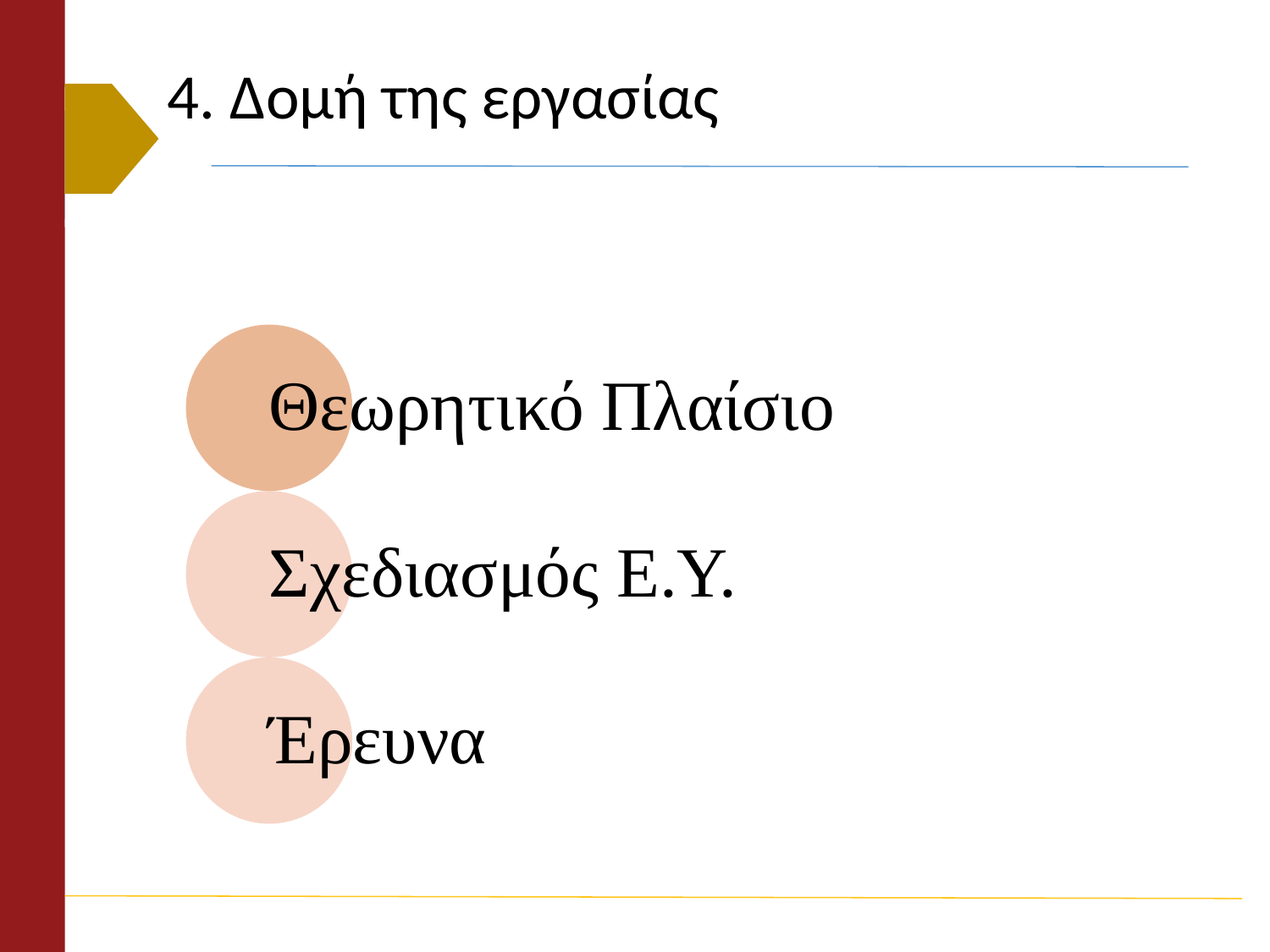

# 4. Δομή της εργασίας
Θεωρητικό Πλαίσιο
Σχεδιασμός Ε.Υ.
Έρευνα